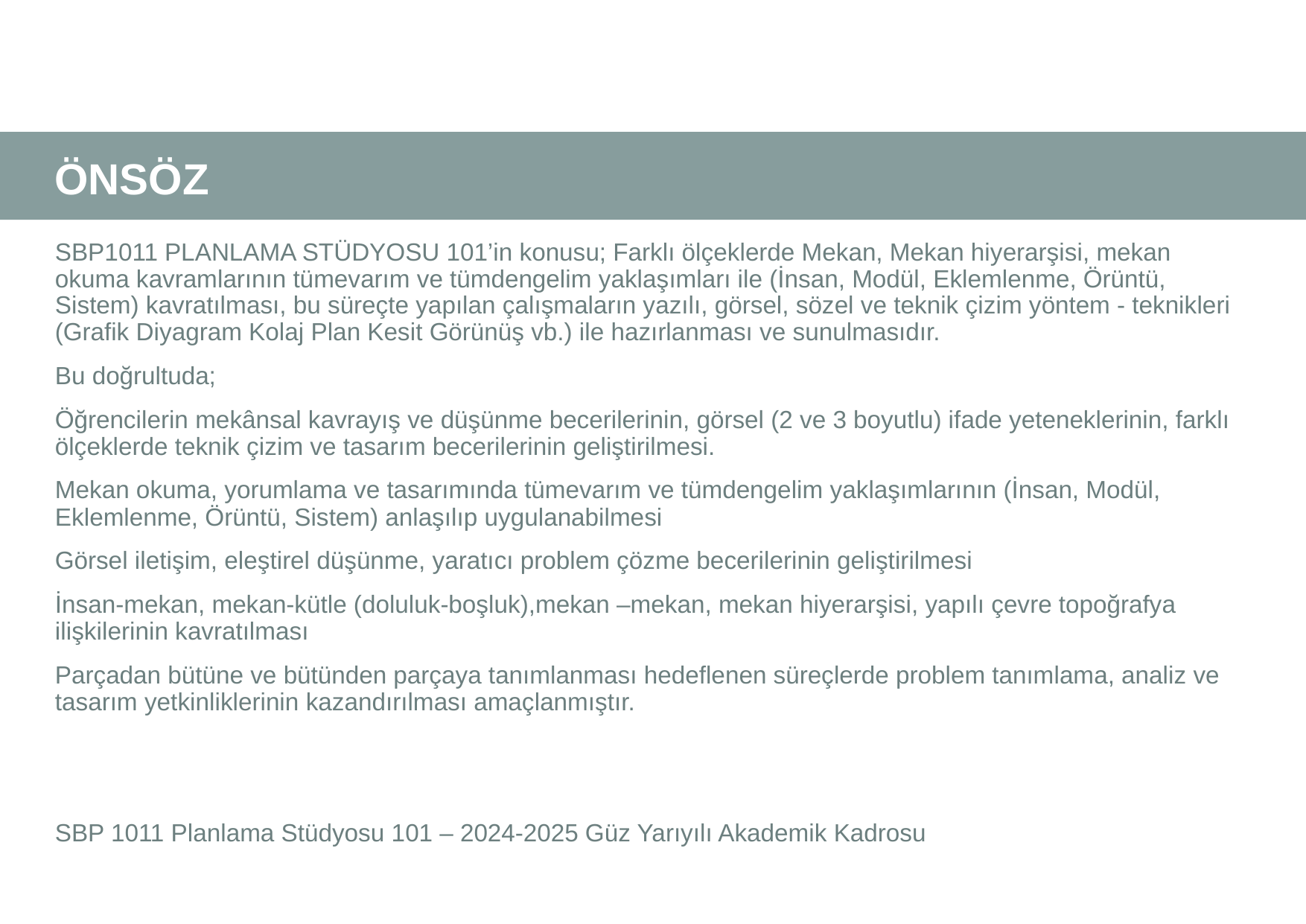

ÖNSÖZ
SBP1011 PLANLAMA STÜDYOSU 101’in konusu; Farklı ölçeklerde Mekan, Mekan hiyerarşisi, mekan okuma kavramlarının tümevarım ve tümdengelim yaklaşımları ile (İnsan, Modül, Eklemlenme, Örüntü, Sistem) kavratılması, bu süreçte yapılan çalışmaların yazılı, görsel, sözel ve teknik çizim yöntem - teknikleri (Grafik Diyagram Kolaj Plan Kesit Görünüş vb.) ile hazırlanması ve sunulmasıdır.
Bu doğrultuda;
Öğrencilerin mekânsal kavrayış ve düşünme becerilerinin, görsel (2 ve 3 boyutlu) ifade yeteneklerinin, farklı ölçeklerde teknik çizim ve tasarım becerilerinin geliştirilmesi.
Mekan okuma, yorumlama ve tasarımında tümevarım ve tümdengelim yaklaşımlarının (İnsan, Modül, Eklemlenme, Örüntü, Sistem) anlaşılıp uygulanabilmesi
Görsel iletişim, eleştirel düşünme, yaratıcı problem çözme becerilerinin geliştirilmesi
İnsan-mekan, mekan-kütle (doluluk-boşluk),mekan –mekan, mekan hiyerarşisi, yapılı çevre topoğrafya ilişkilerinin kavratılması
Parçadan bütüne ve bütünden parçaya tanımlanması hedeflenen süreçlerde problem tanımlama, analiz ve tasarım yetkinliklerinin kazandırılması amaçlanmıştır.

SBP 1011 Planlama Stüdyosu 101 – 2024-2025 Güz Yarıyılı Akademik Kadrosu